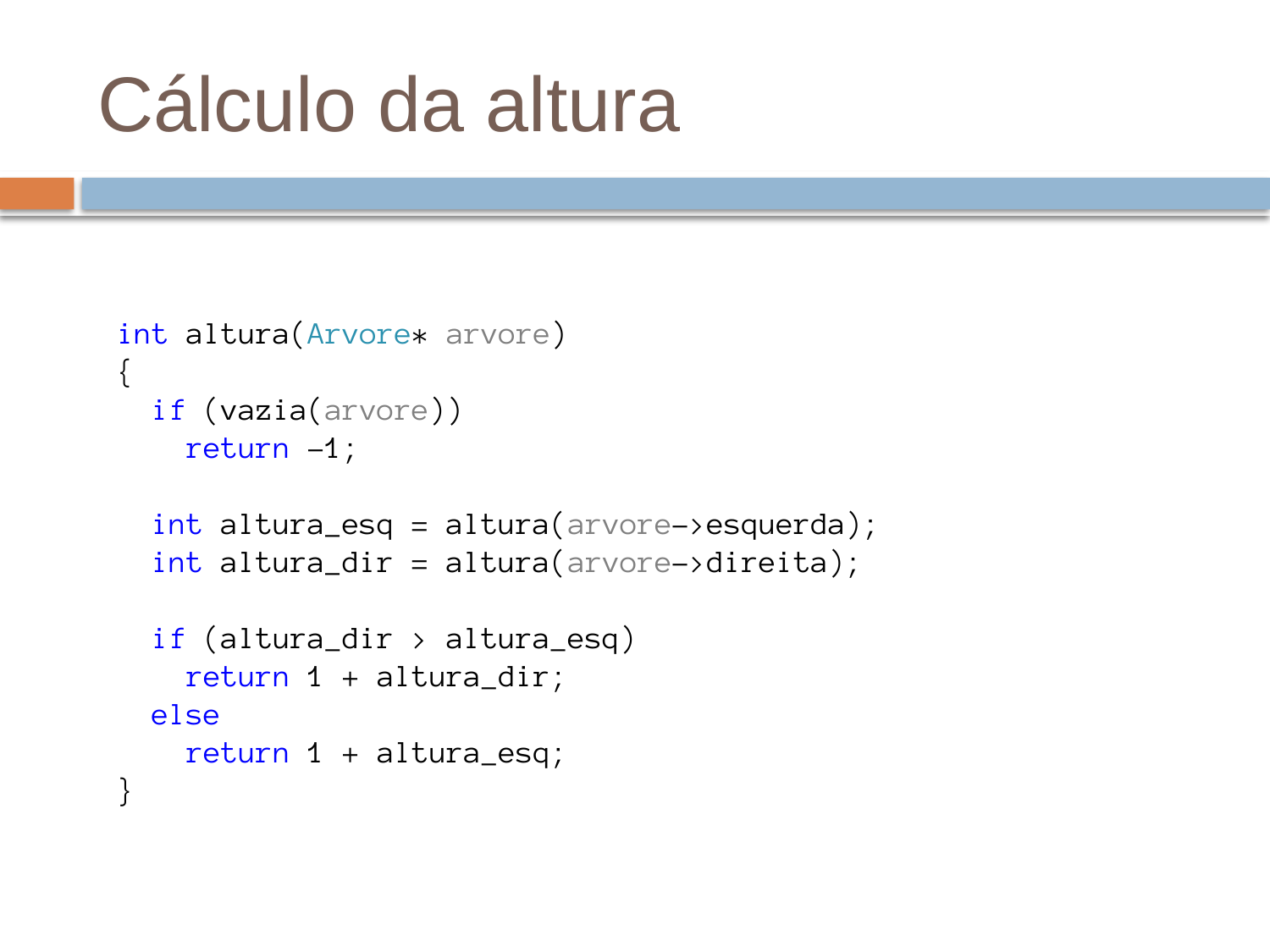

# Cálculo da altura
int altura(Arvore* arvore)
{
  if (vazia(arvore))
    return -1;

  int altura_esq = altura(arvore->esquerda);
  int altura_dir = altura(arvore->direita);

  if (altura_dir > altura_esq)
    return 1 + altura_dir;
  else
    return 1 + altura_esq;
}